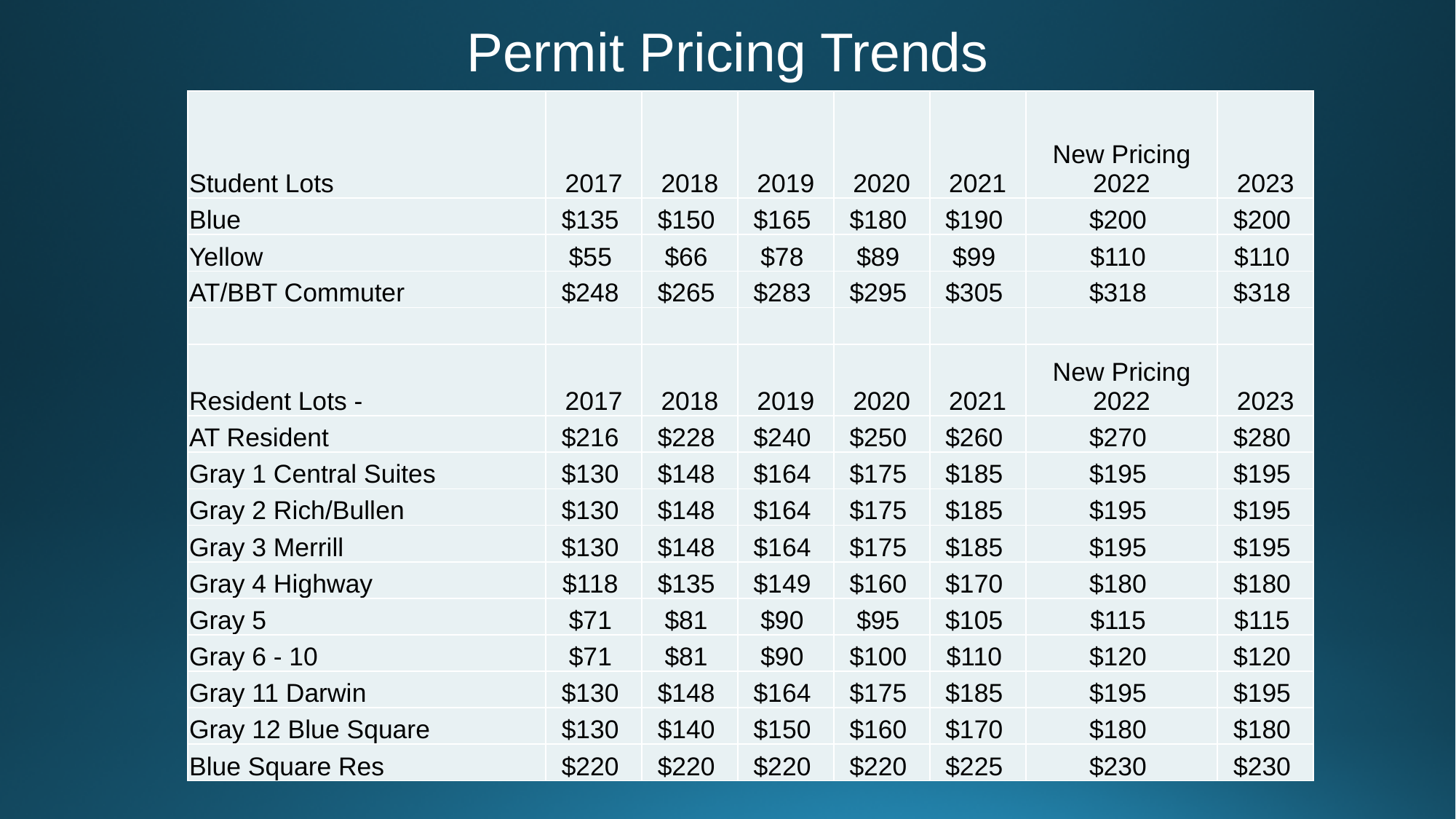

# Permit Pricing Trends
| Student Lots | 2017 | 2018 | 2019 | 2020 | 2021 | New Pricing 2022 | 2023 |
| --- | --- | --- | --- | --- | --- | --- | --- |
| Blue | $135 | $150 | $165 | $180 | $190 | $200 | $200 |
| Yellow | $55 | $66 | $78 | $89 | $99 | $110 | $110 |
| AT/BBT Commuter | $248 | $265 | $283 | $295 | $305 | $318 | $318 |
|  |  |  |  |  |  |  |  |
| Resident Lots - | 2017 | 2018 | 2019 | 2020 | 2021 | New Pricing 2022 | 2023 |
| AT Resident | $216 | $228 | $240 | $250 | $260 | $270 | $280 |
| Gray 1 Central Suites | $130 | $148 | $164 | $175 | $185 | $195 | $195 |
| Gray 2 Rich/Bullen | $130 | $148 | $164 | $175 | $185 | $195 | $195 |
| Gray 3 Merrill | $130 | $148 | $164 | $175 | $185 | $195 | $195 |
| Gray 4 Highway | $118 | $135 | $149 | $160 | $170 | $180 | $180 |
| Gray 5 | $71 | $81 | $90 | $95 | $105 | $115 | $115 |
| Gray 6 - 10 | $71 | $81 | $90 | $100 | $110 | $120 | $120 |
| Gray 11 Darwin | $130 | $148 | $164 | $175 | $185 | $195 | $195 |
| Gray 12 Blue Square | $130 | $140 | $150 | $160 | $170 | $180 | $180 |
| Blue Square Res | $220 | $220 | $220 | $220 | $225 | $230 | $230 |